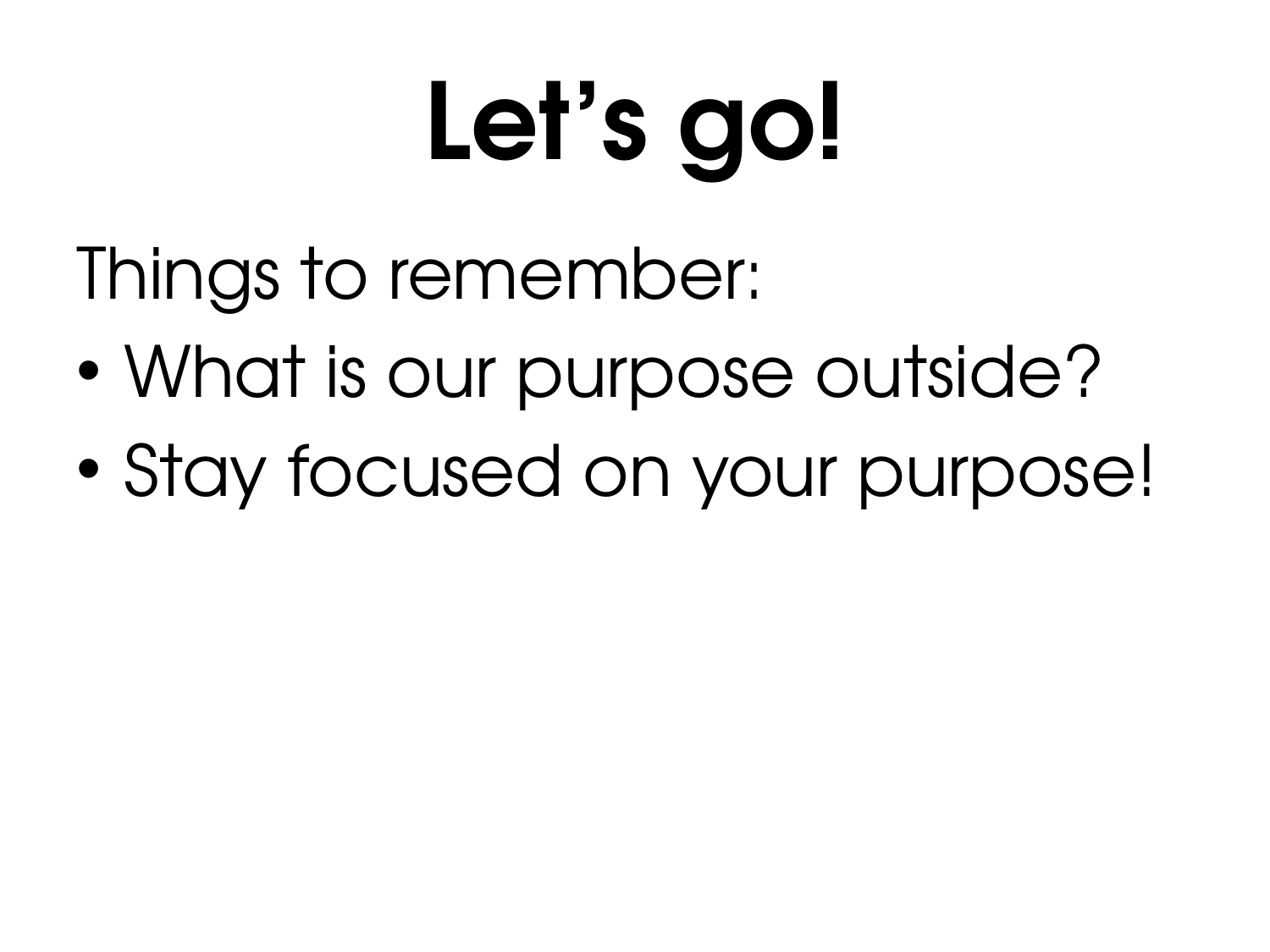

# Let’s go!
Things to remember:
What is our purpose outside?
Stay focused on your purpose!